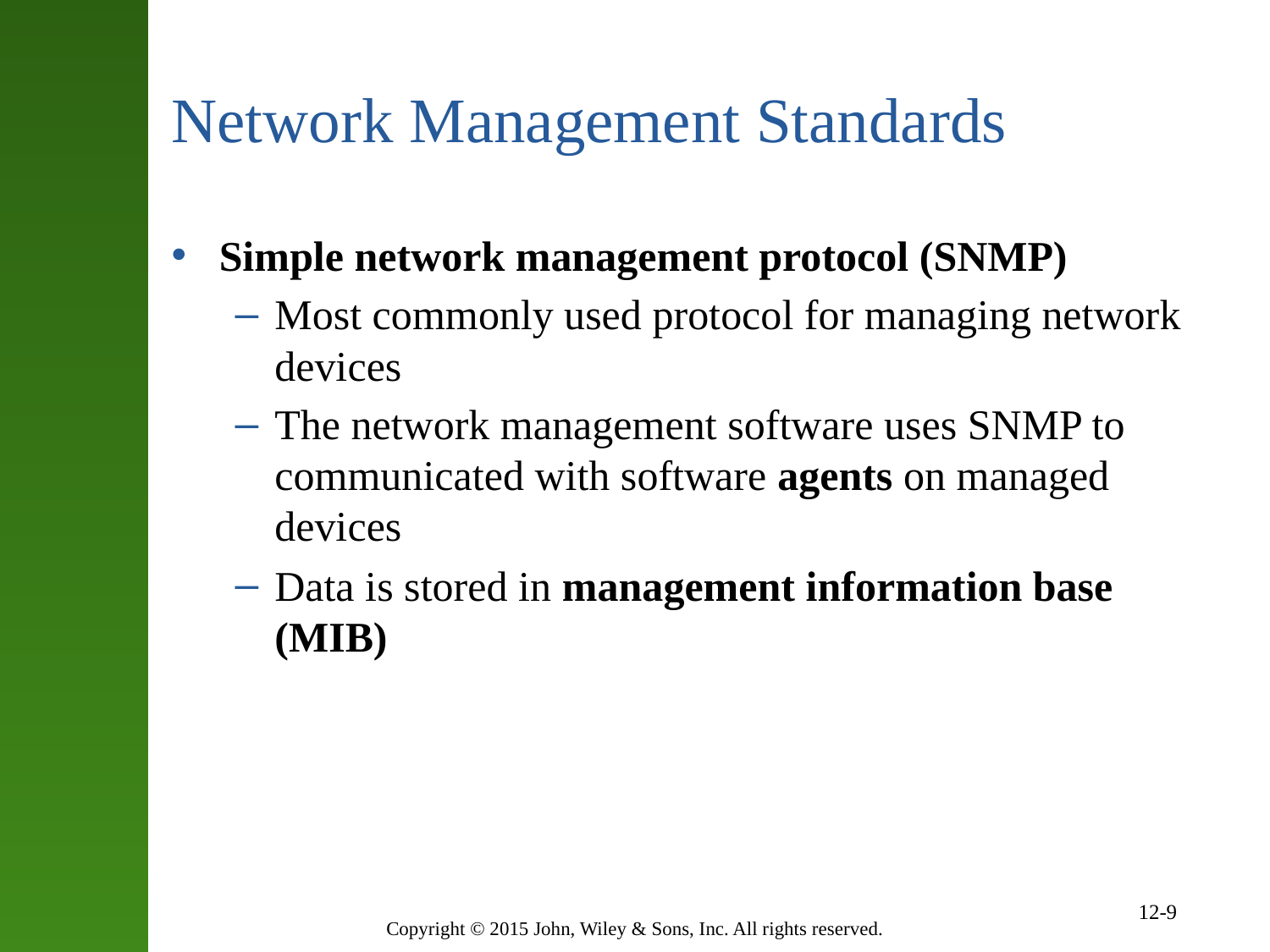

# Network Management Standards
Simple network management protocol (SNMP)
Most commonly used protocol for managing network devices
The network management software uses SNMP to communicated with software agents on managed devices
Data is stored in management information base (MIB)